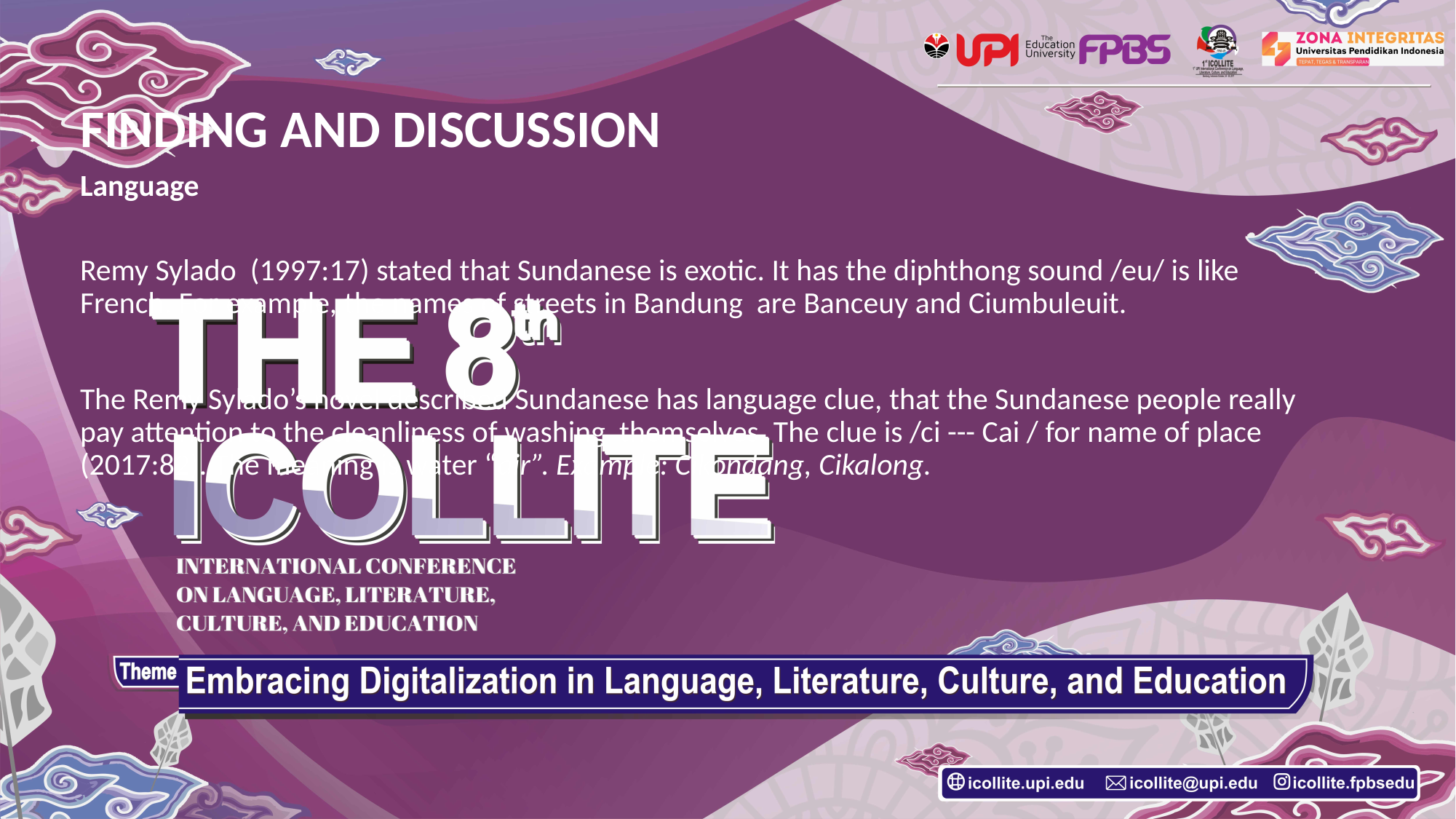

# FINDING AND DISCUSSION
Language
Remy Sylado  (1997:17) stated that Sundanese is exotic. It has the diphthong sound /eu/ is like French. For example, the names of streets in Bandung  are Banceuy and Ciumbuleuit.

The Remy Sylado’s novel described Sundanese has language clue, that the Sundanese people really pay attention to the cleanliness of washing  themselves. The clue is /ci --- Cai / for name of place (2017:82). The meaning is water “air”. Example: Cikondang, Cikalong.